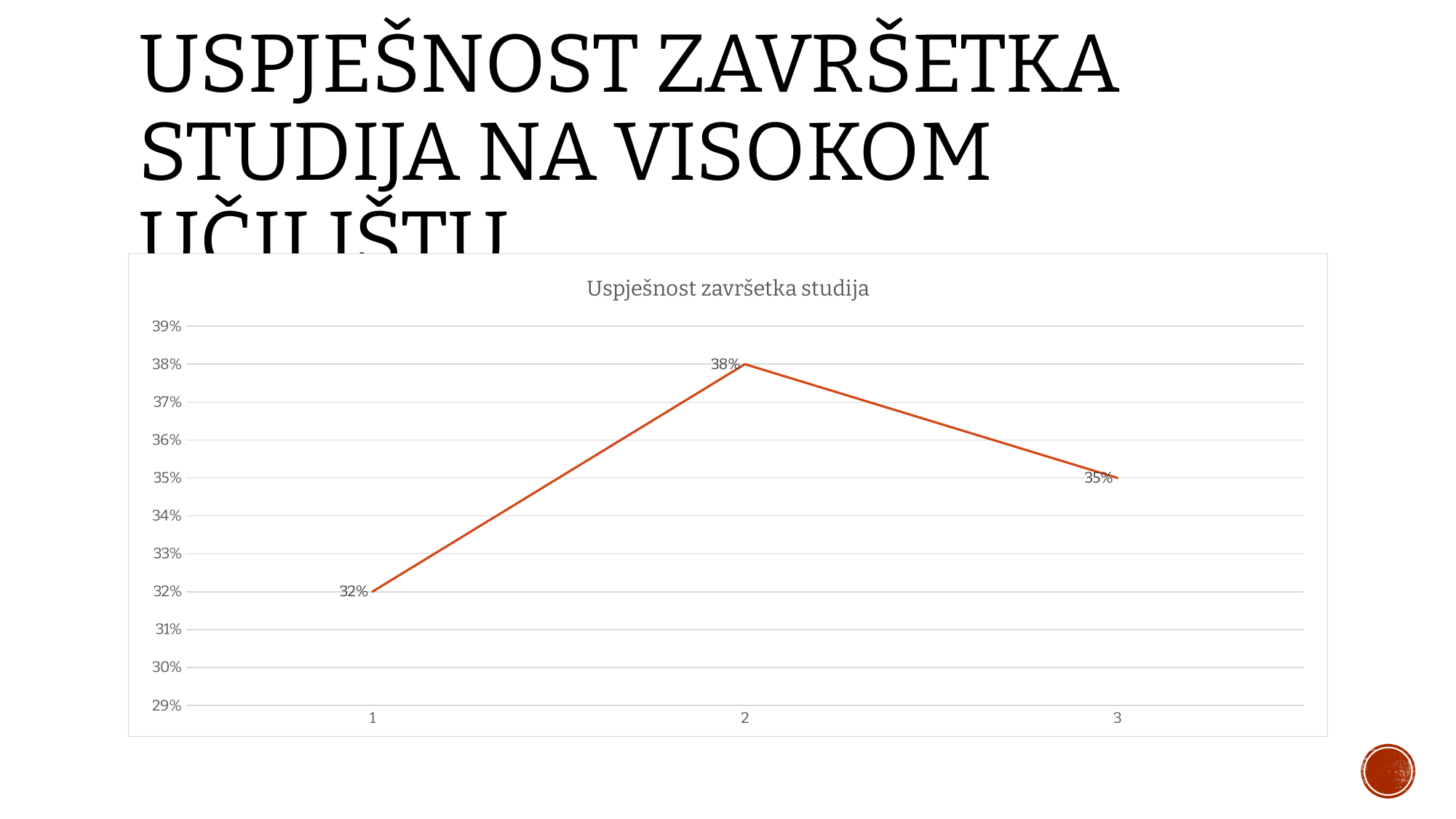

# Uspješnost završetka studija na visokom učilištu

### Chart: Uspješnost završetka studija

| Category | Uspješnost završetka studija |
|---|---|